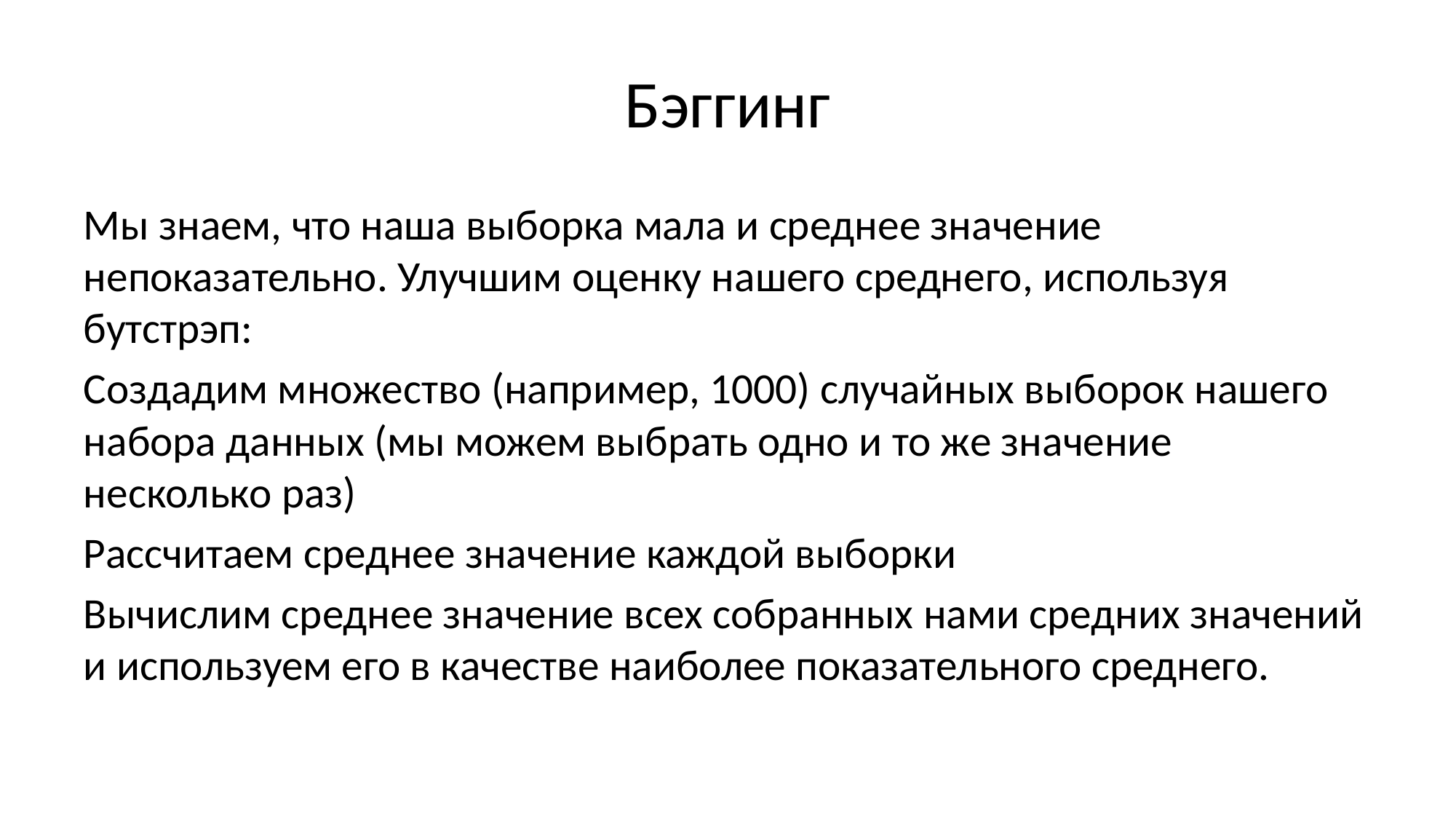

# Бэггинг
Мы знаем, что наша выборка мала и среднее значение непоказательно. Улучшим оценку нашего среднего, используя бутстрэп:
Создадим множество (например, 1000) случайных выборок нашего набора данных (мы можем выбрать одно и то же значение несколько раз)
Рассчитаем среднее значение каждой выборки
Вычислим среднее значение всех собранных нами средних значений и используем его в качестве наиболее показательного среднего.